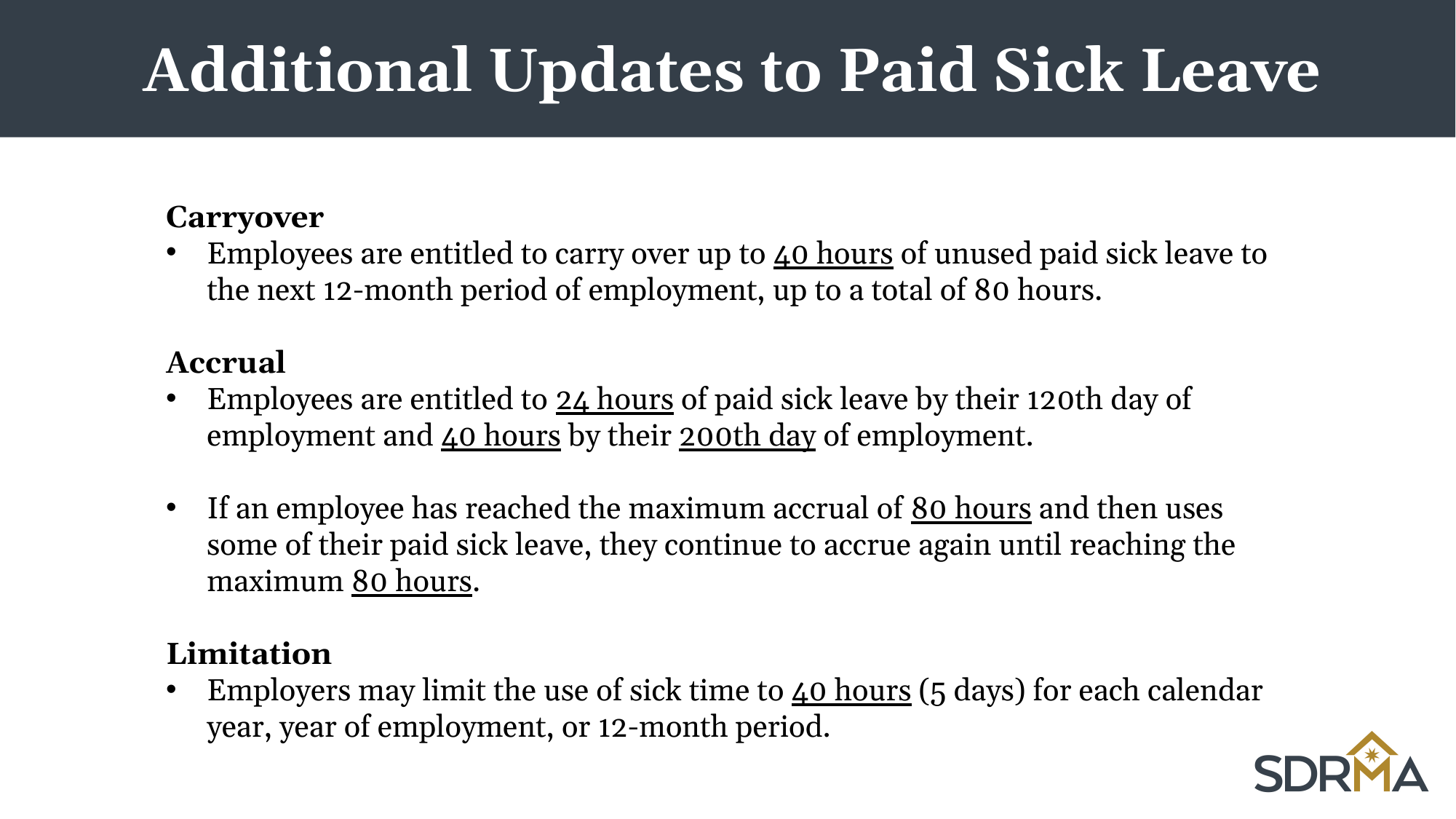

# Additional Updates to Paid Sick Leave
Carryover
Employees are entitled to carry over up to 40 hours of unused paid sick leave to the next 12-month period of employment, up to a total of 80 hours.

Accrual
Employees are entitled to 24 hours of paid sick leave by their 120th day of employment and 40 hours by their 200th day of employment.

If an employee has reached the maximum accrual of 80 hours and then uses some of their paid sick leave, they continue to accrue again until reaching the maximum 80 hours.

Limitation
Employers may limit the use of sick time to 40 hours (5 days) for each calendar year, year of employment, or 12-month period.